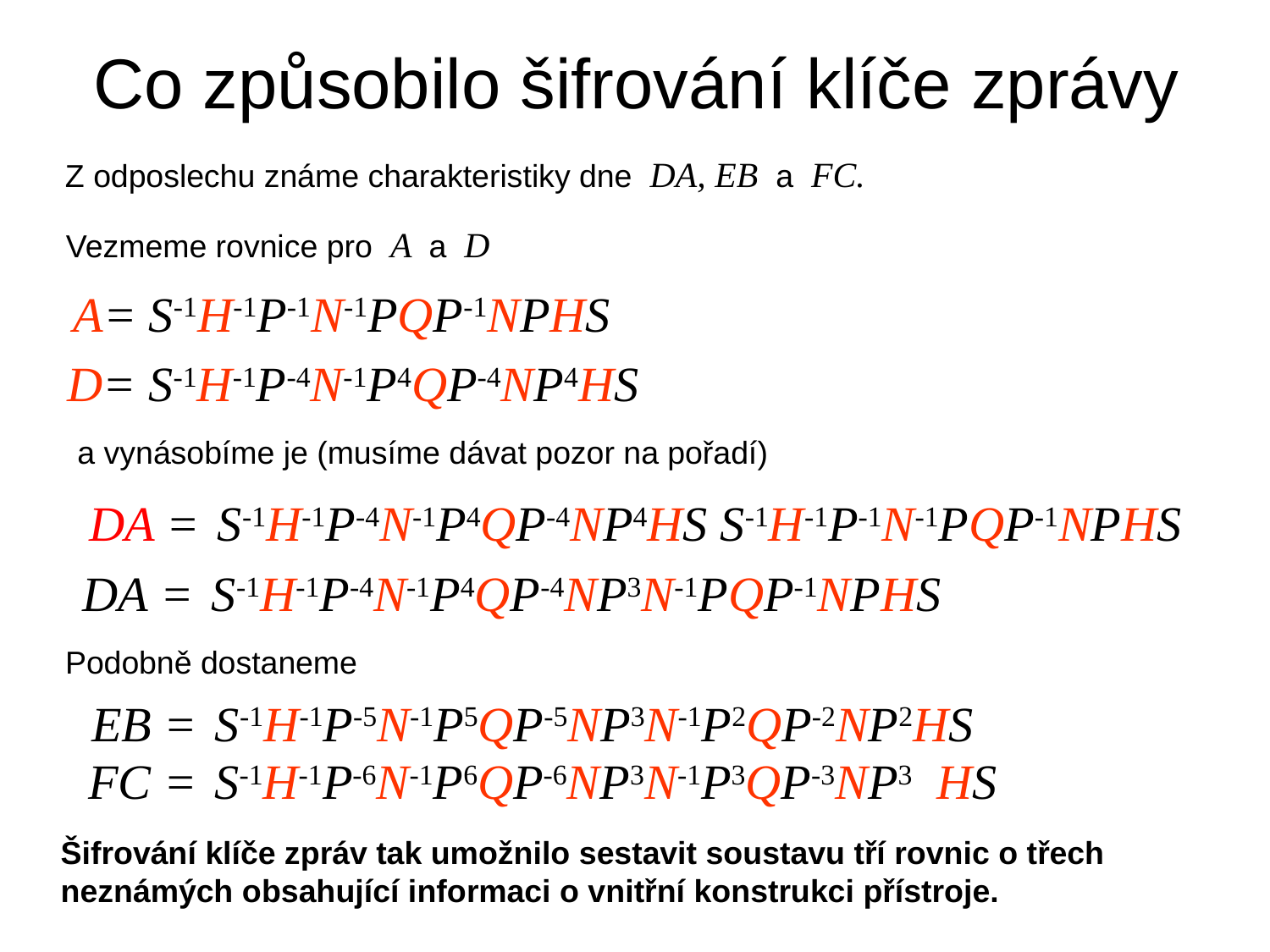

# Co způsobilo šifrování klíče zprávy
Z odposlechu známe charakteristiky dne  DA, EB  a  FC.
Vezmeme rovnice pro  A  a  D
A= S-1H-1P-1N-1PQP-1NPHS

D= S-1H-1P-4N-1P4QP-4NP4HS
a vynásobíme je (musíme dávat pozor na pořadí)
DA =  S-1H-1P-4N-1P4QP-4NP4HS S-1H-1P-1N-1PQP-1NPHS
DA =  S-1H-1P-4N-1P4QP-4NP3N-1PQP-1NPHS
Podobně dostaneme
EB =  S-1H-1P-5N-1P5QP-5NP3N-1P2QP-2NP2HS
FC =  S-1H-1P-6N-1P6QP-6NP3N-1P3QP-3NP3  HS
Šifrování klíče zpráv tak umožnilo sestavit soustavu tří rovnic o třech
neznámých obsahující informaci o vnitřní konstrukci přístroje.